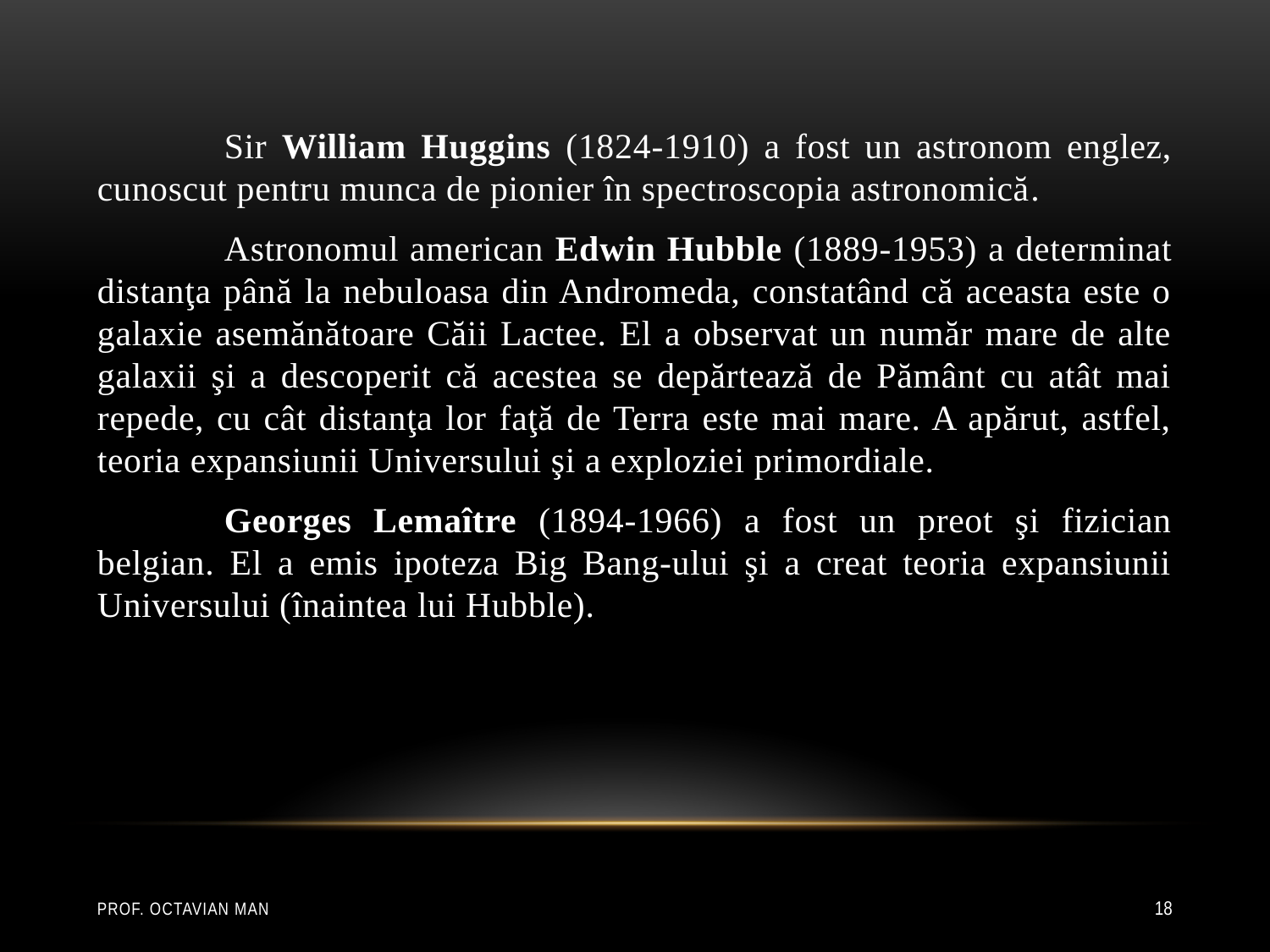

Sir William Huggins (1824-1910) a fost un astronom englez, cunoscut pentru munca de pionier în spectroscopia astronomică.
	Astronomul american Edwin Hubble (1889-1953) a determinat distanţa până la nebuloasa din Andromeda, constatând că aceasta este o galaxie asemănătoare Căii Lactee. El a observat un număr mare de alte galaxii şi a descoperit că acestea se depărtează de Pământ cu atât mai repede, cu cât distanţa lor faţă de Terra este mai mare. A apărut, astfel, teoria expansiunii Universului şi a exploziei primordiale.
	Georges Lemaître (1894-1966) a fost un preot şi fizician belgian. El a emis ipoteza Big Bang-ului şi a creat teoria expansiunii Universului (înaintea lui Hubble).

Prof. Octavian Man
18